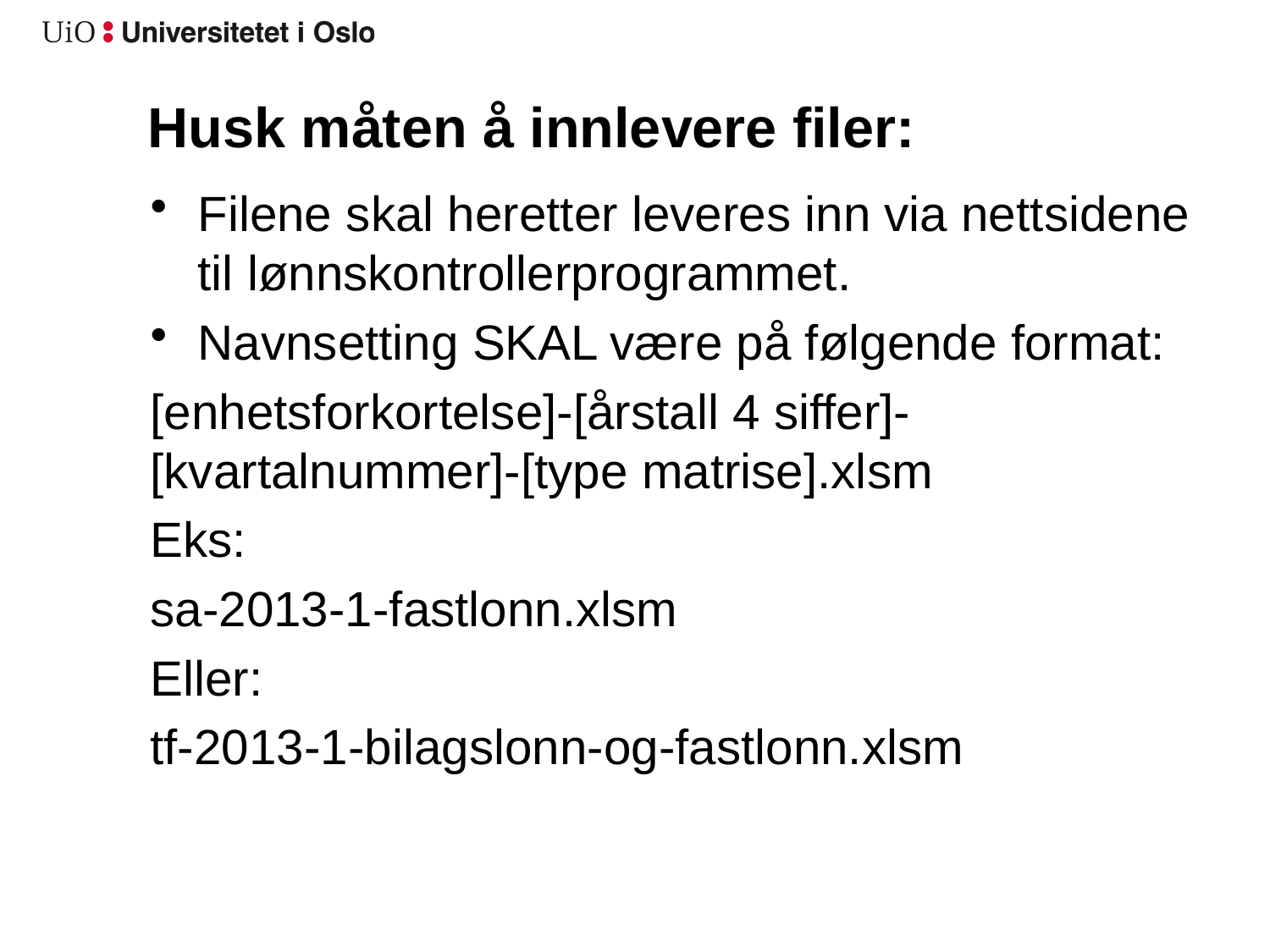

# Husk måten å innlevere filer:
Filene skal heretter leveres inn via nettsidene til lønnskontrollerprogrammet.
Navnsetting SKAL være på følgende format:
[enhetsforkortelse]-[årstall 4 siffer]-[kvartalnummer]-[type matrise].xlsm
Eks:
sa-2013-1-fastlonn.xlsm
Eller:
tf-2013-1-bilagslonn-og-fastlonn.xlsm